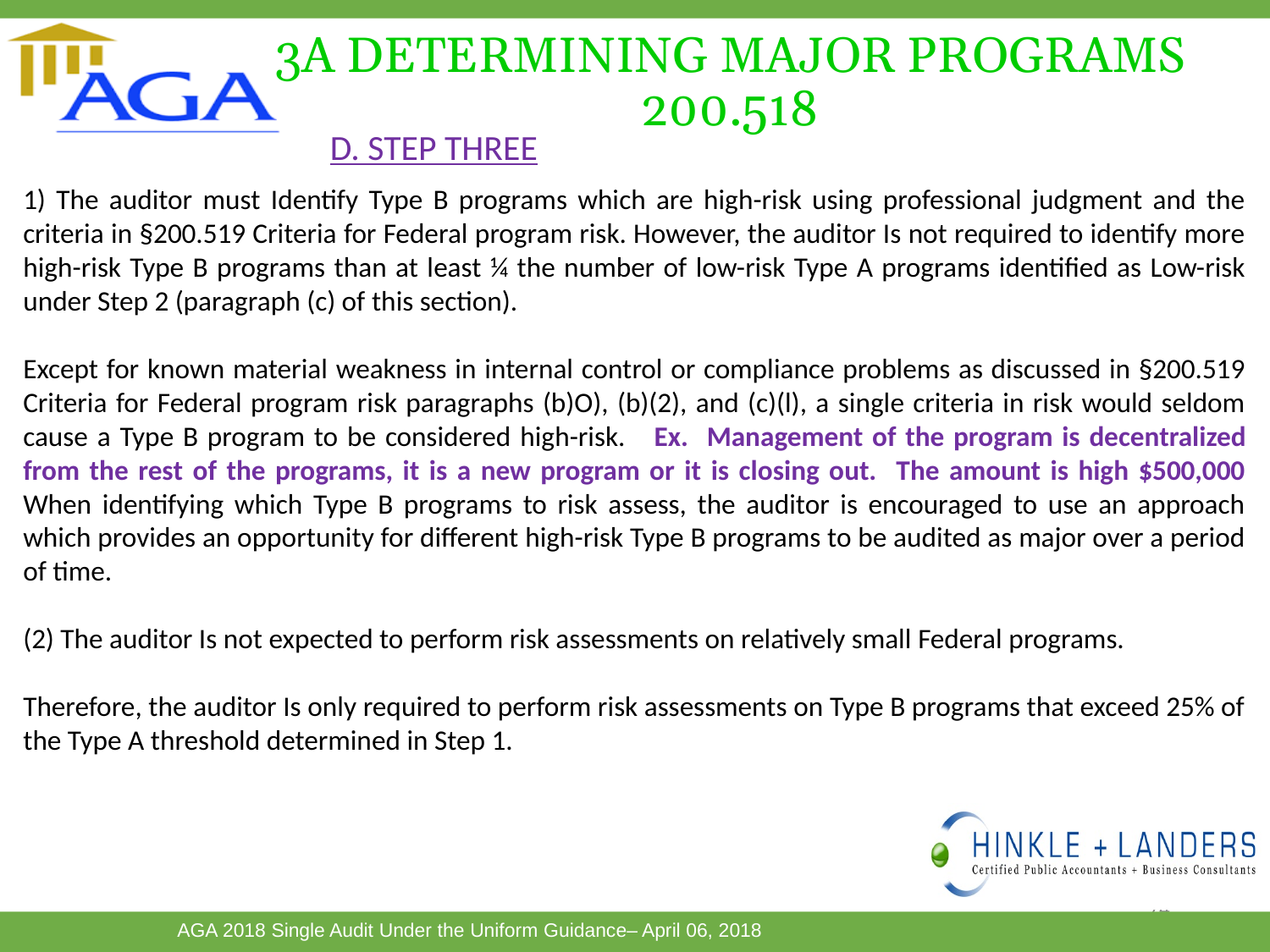

# 3A DETERMINING MAJOR PROGRAMS 200.518
D. STEP THREE
1) The auditor must Identify Type B programs which are high-risk using professional judgment and the criteria in §200.519 Criteria for Federal program risk. However, the auditor Is not required to identify more high-risk Type B programs than at least ¼ the number of low-risk Type A programs identified as Low-risk under Step 2 (paragraph (c) of this section).

Except for known material weakness in internal control or compliance problems as discussed in §200.519 Criteria for Federal program risk paragraphs (b)O), (b)(2), and (c)(l), a single criteria in risk would seldom cause a Type B program to be considered high-risk.   Ex.  Management of the program is decentralized from the rest of the programs, it is a new program or it is closing out.  The amount is high $500,000 When identifying which Type B programs to risk assess, the auditor is encouraged to use an approach which provides an opportunity for different high-risk Type B programs to be audited as major over a period of time.

(2) The auditor Is not expected to perform risk assessments on relatively small Federal programs.

Therefore, the auditor Is only required to perform risk assessments on Type B programs that exceed 25% of the Type A threshold determined in Step 1.
74
This Photo by Unknown Author is licensed under CC BY-SA